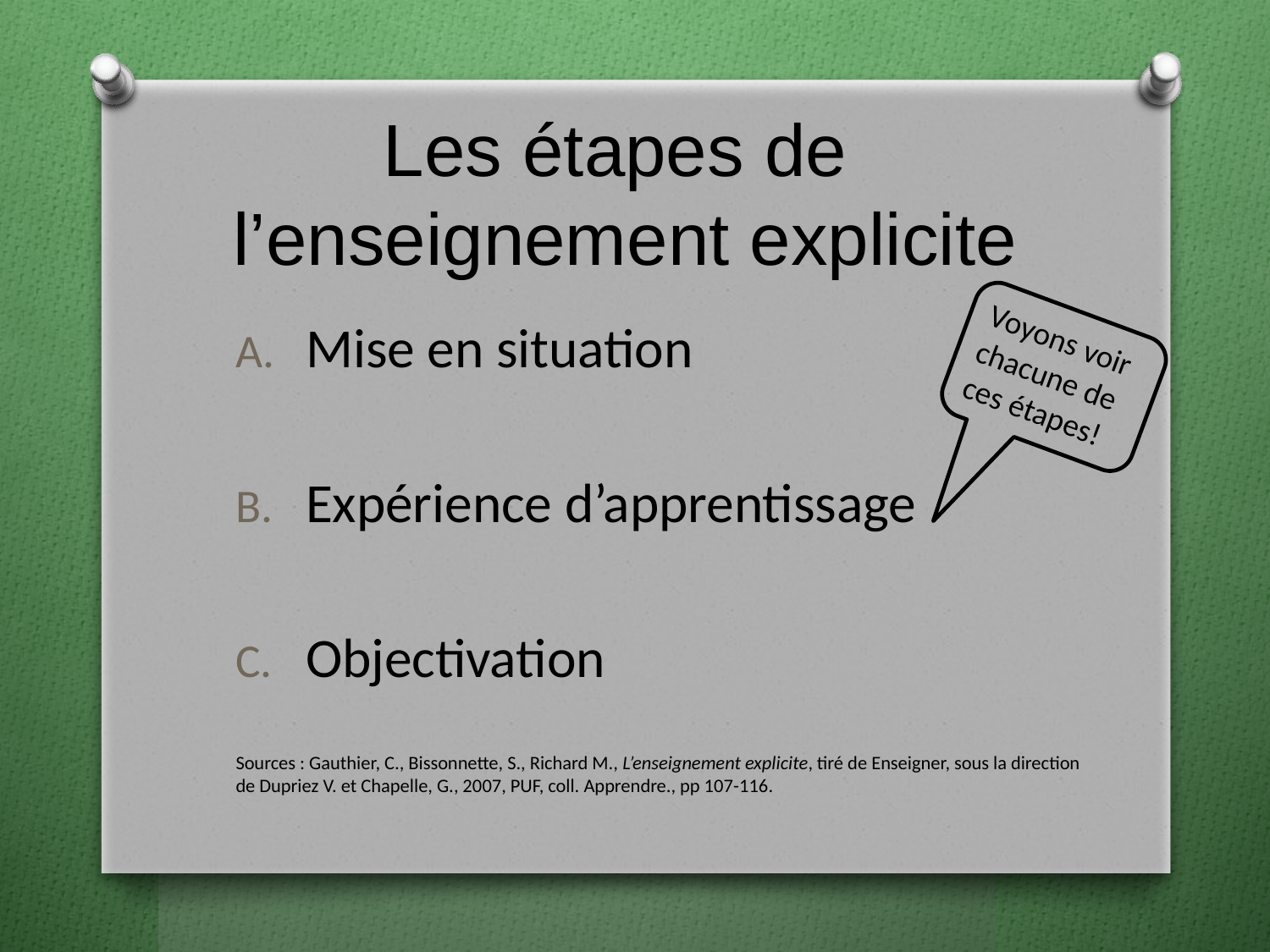

# Les étapes de l’enseignement explicite
Mise en situation

Expérience d’apprentissage

Objectivation

Sources : Gauthier, C., Bissonnette, S., Richard M., L’enseignement explicite, tiré de Enseigner, sous la direction de Dupriez V. et Chapelle, G., 2007, PUF, coll. Apprendre., pp 107-116.

Voyons voir chacune de ces étapes!